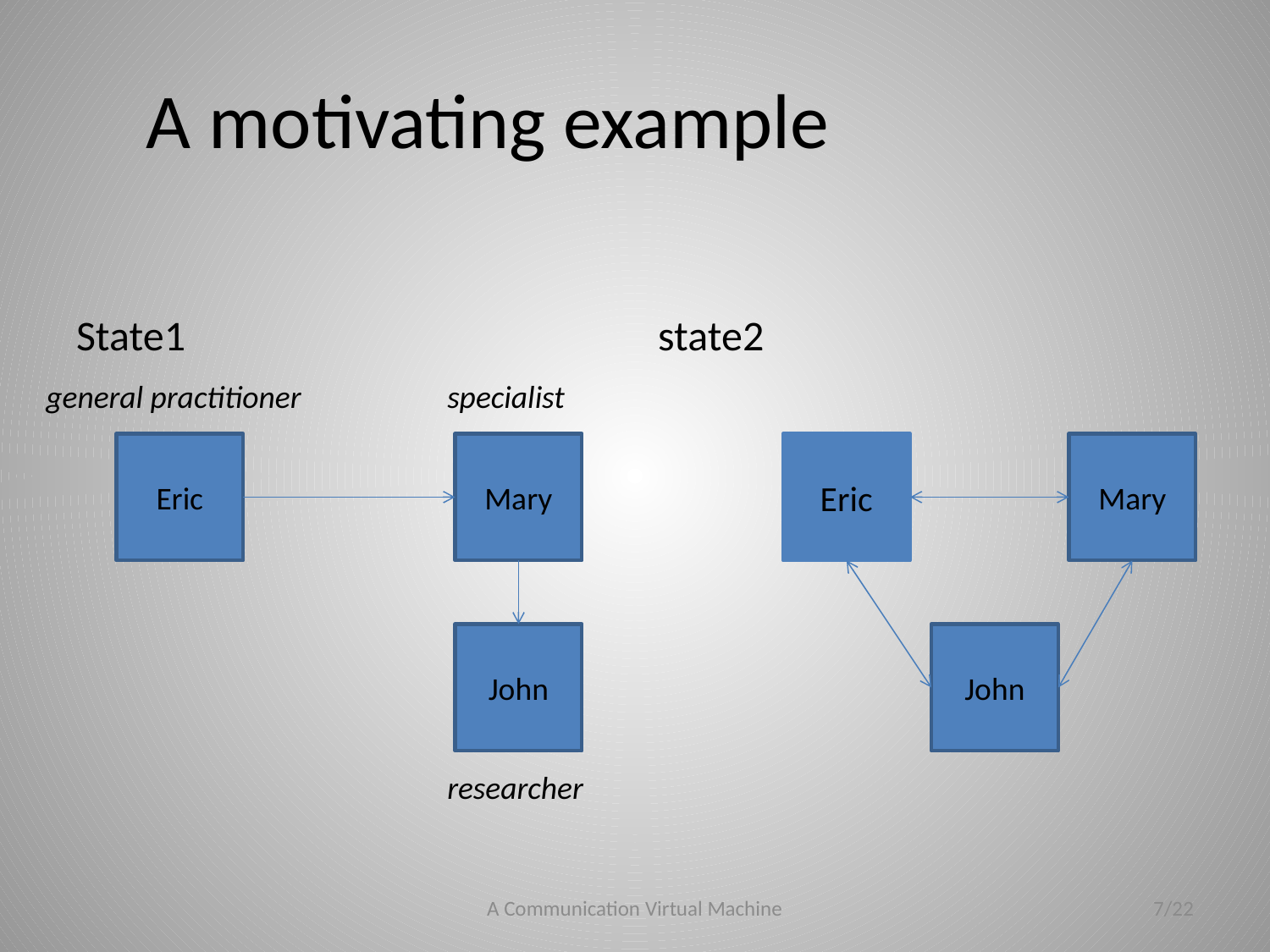

# A motivating example

State1

state2
general practitioner

specialist
Eric
Mary
Eric
Mary
John
John
researcher
A Communication Virtual Machine
7/22